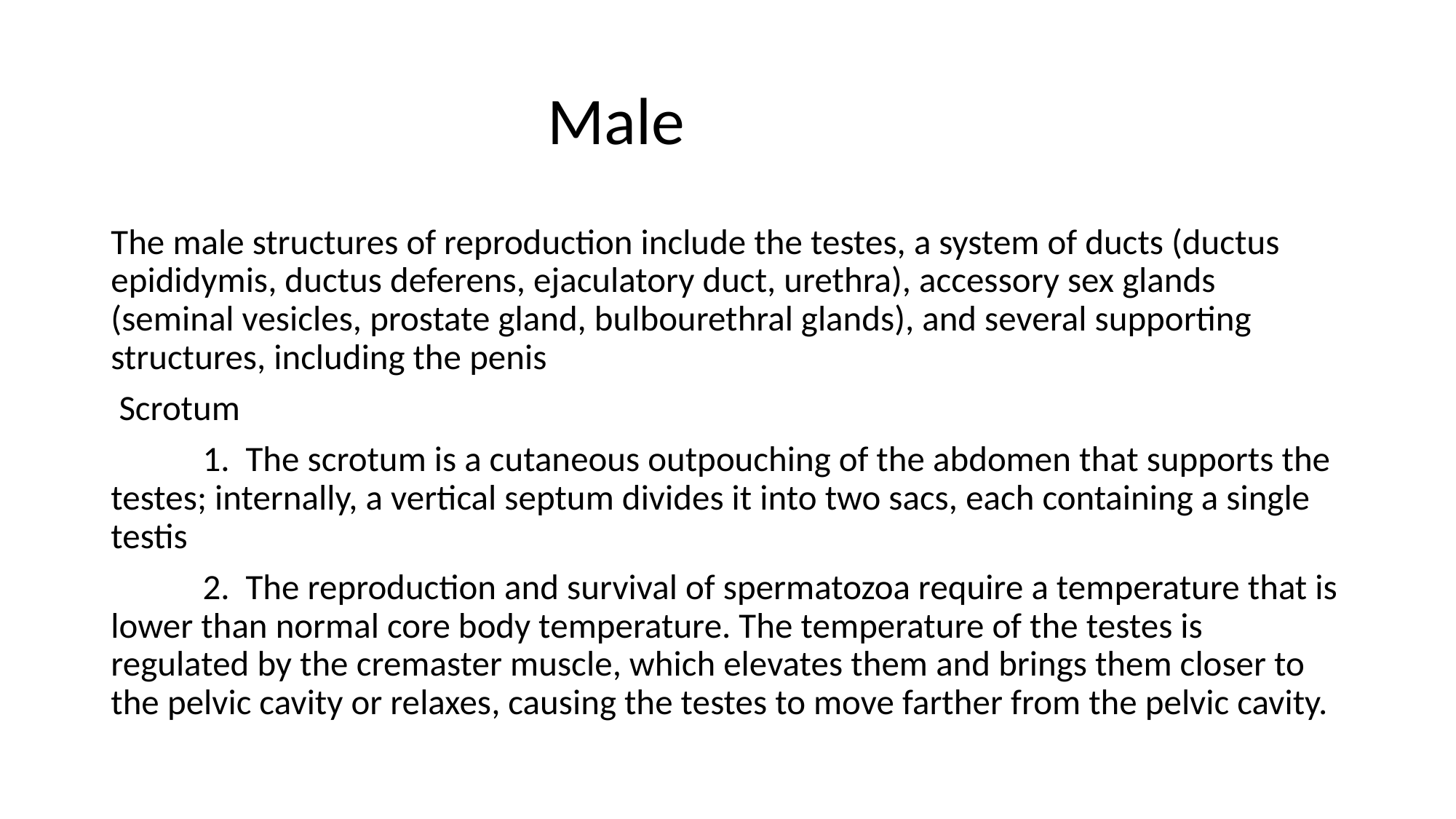

# Male
The male structures of reproduction include the testes, a system of ducts (ductus epididymis, ductus deferens, ejaculatory duct, urethra), accessory sex glands (seminal vesicles, prostate gland, bulbourethral glands), and several supporting structures, including the penis
 Scrotum
	1.  The scrotum is a cutaneous outpouching of the abdomen that supports the testes; internally, a vertical septum divides it into two sacs, each containing a single testis
	2.  The reproduction and survival of spermatozoa require a temperature that is lower than normal core body temperature. The temperature of the testes is regulated by the cremaster muscle, which elevates them and brings them closer to the pelvic cavity or relaxes, causing the testes to move farther from the pelvic cavity.